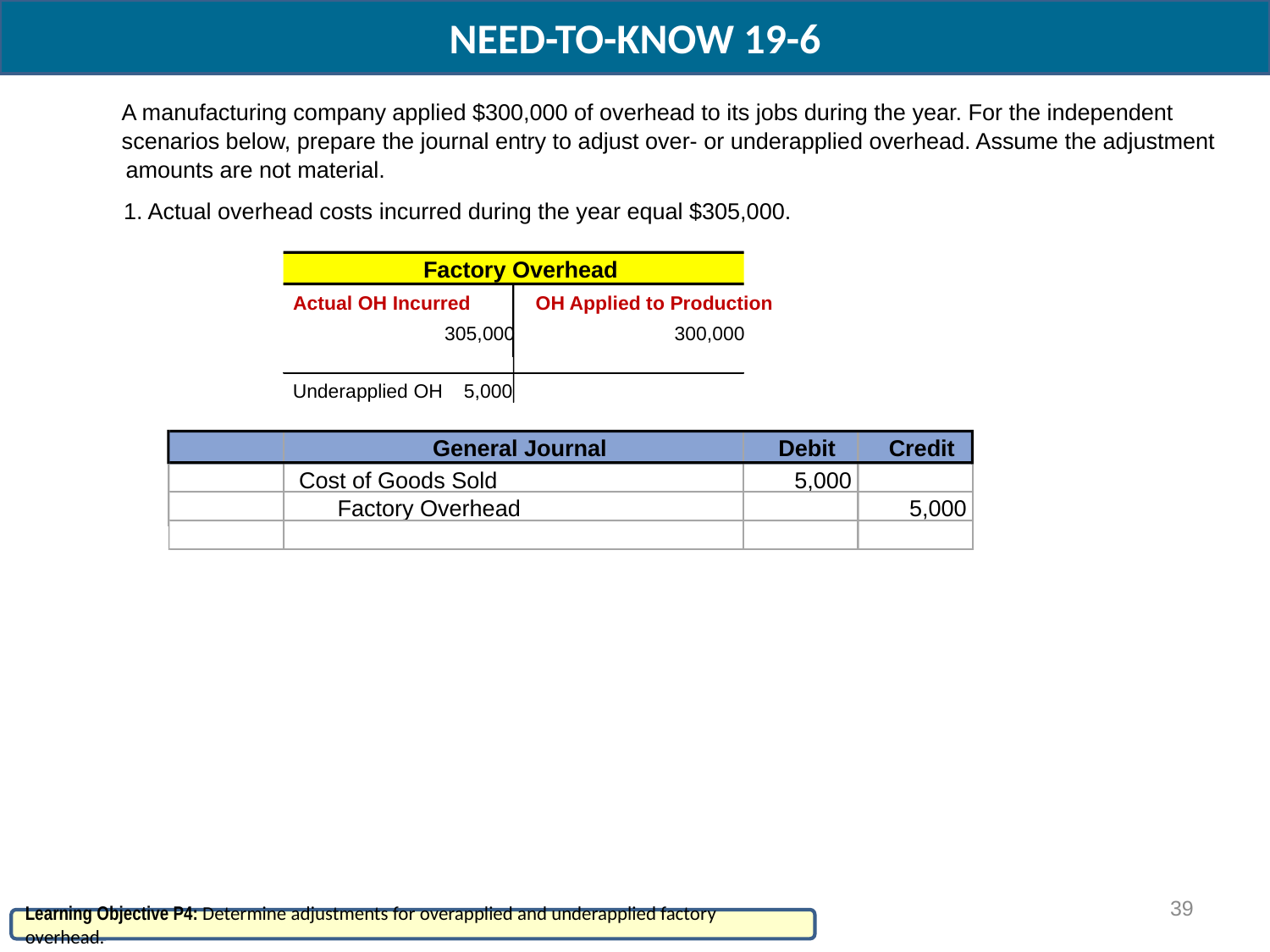

NEED-TO-KNOW 19-6
A manufacturing company applied $300,000 of overhead to its jobs during the year. For the independent
scenarios below, prepare the journal entry to adjust over- or underapplied overhead. Assume the adjustment
amounts are not material.
1. Actual overhead costs incurred during the year equal $305,000.

Factory Overhead

Actual OH Incurred
OH Applied to Production
305,000
300,000

Underapplied OH
5,000

General Journal
Debit
Credit

Cost of Goods Sold
5,000

Factory Overhead
5,000

39
Learning Objective P4: Determine adjustments for overapplied and underapplied factory overhead.